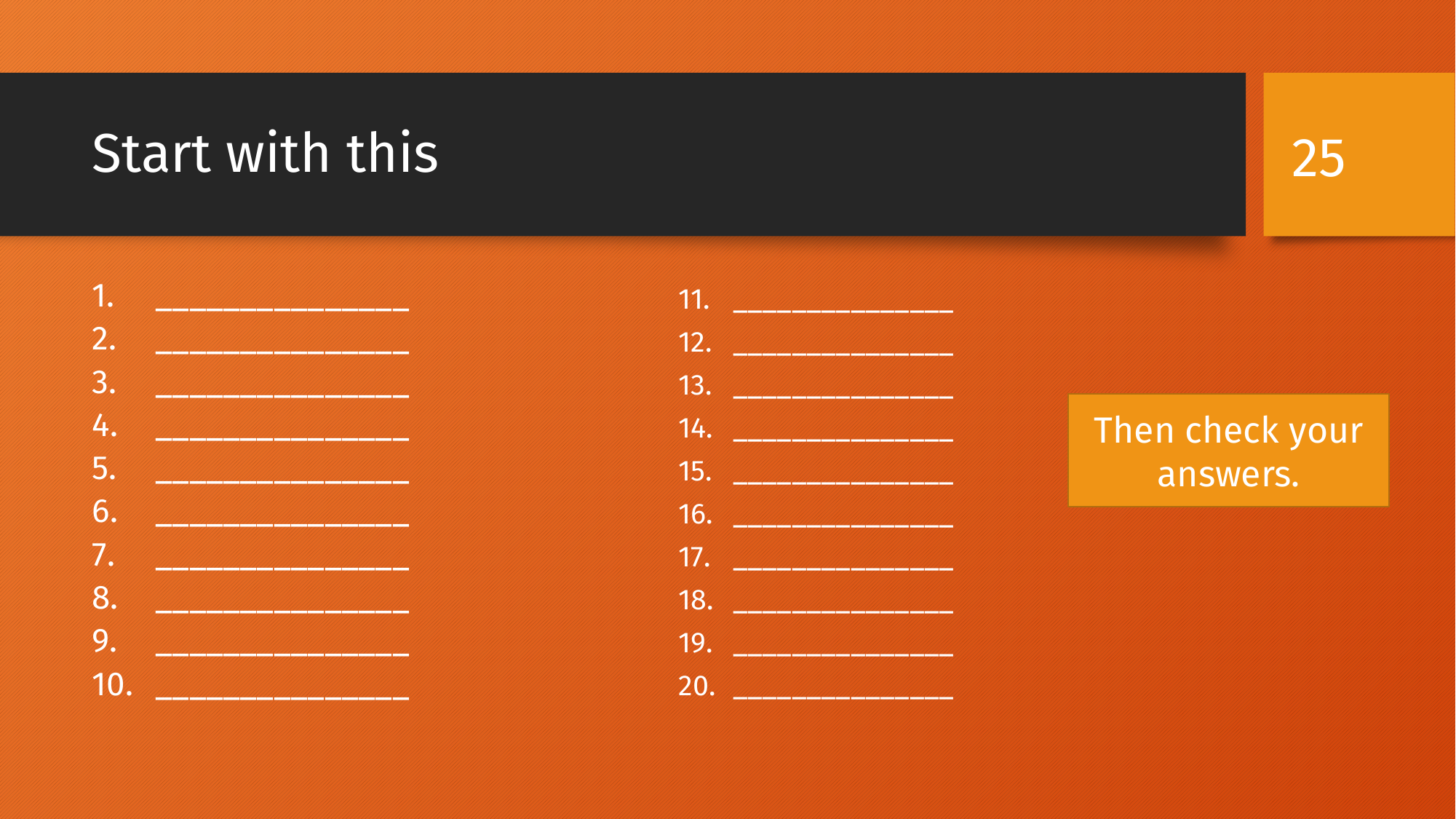

25
# Start with this
 _______________
 _______________
 _______________
 _______________
 _______________
 _______________
 _______________
 _______________
 _______________
 _______________
 _______________
 _______________
 _______________
 _______________
 _______________
 _______________
 _______________
 _______________
 _______________
 _______________
Then check your answers.